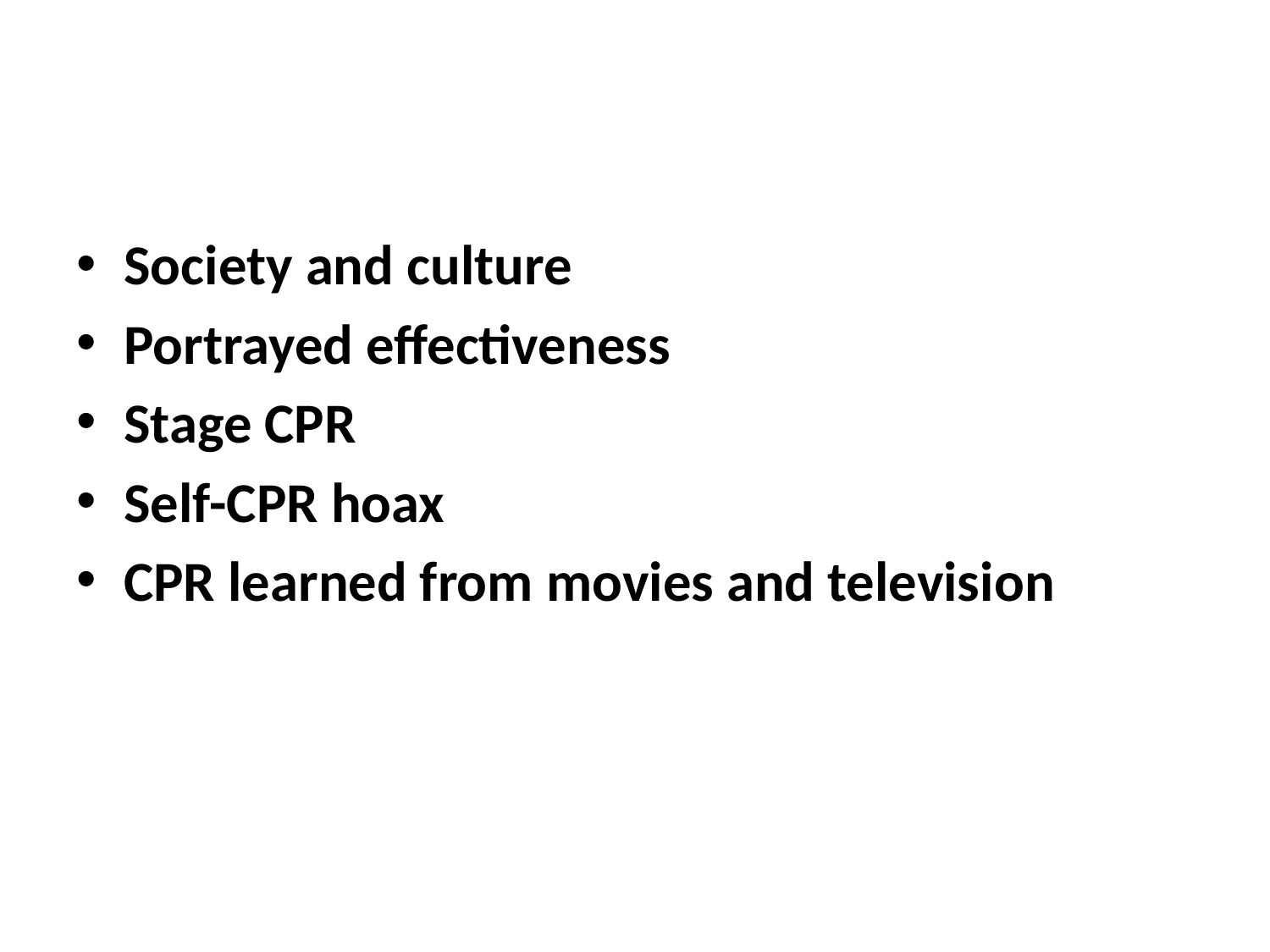

#
Society and culture
Portrayed effectiveness
Stage CPR
Self-CPR hoax
CPR learned from movies and television